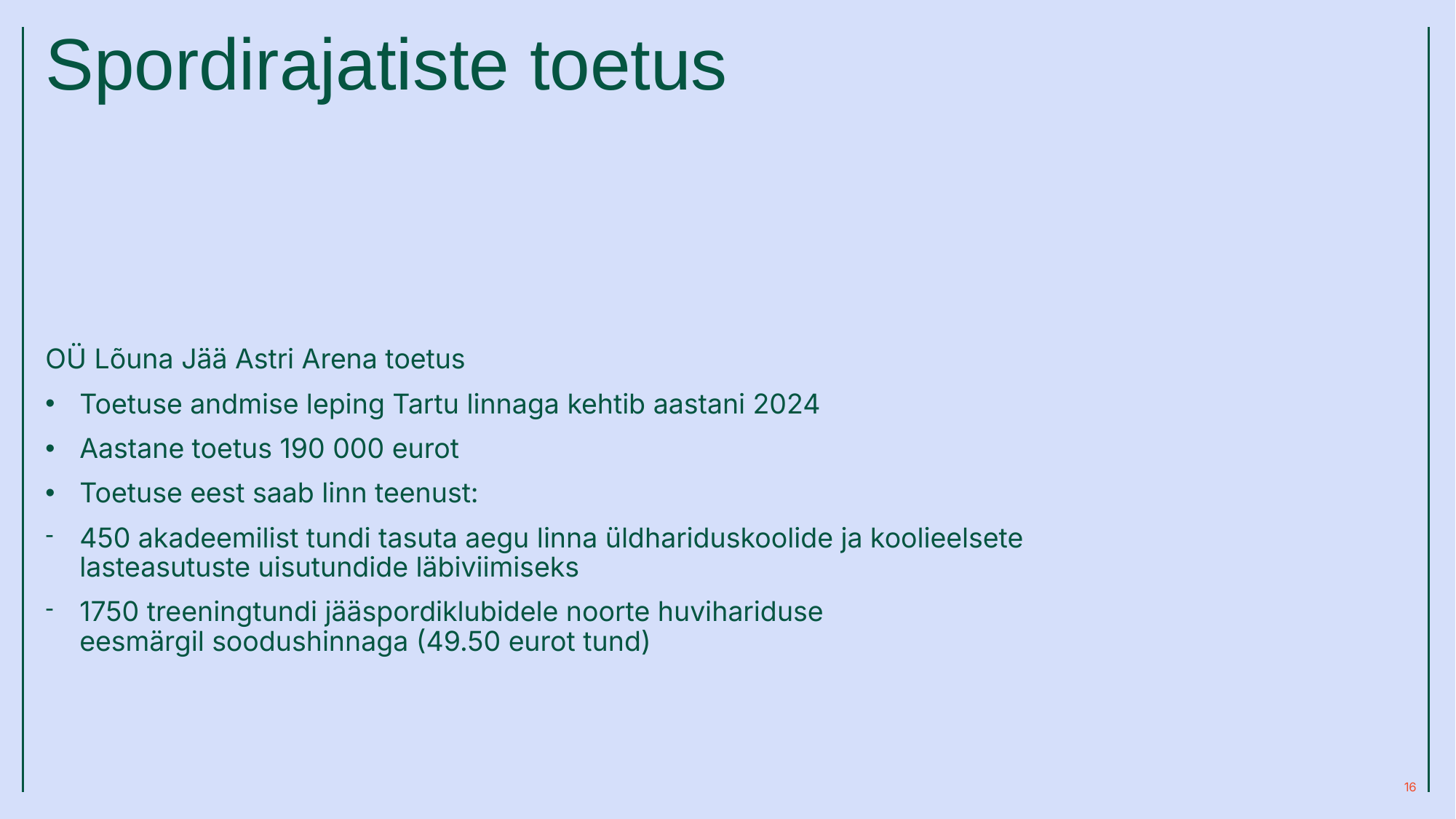

# Spordirajatiste toetus
OÜ Lõuna Jää Astri Arena toetus
Toetuse andmise leping Tartu linnaga kehtib aastani 2024
Aastane toetus 190 000 eurot
Toetuse eest saab linn teenust:
450 akadeemilist tundi tasuta aegu linna üldhariduskoolide ja koolieelsete lasteasutuste uisutundide läbiviimiseks
1750 treeningtundi jääspordiklubidele noorte huvihariduse eesmärgil soodushinnaga (49.50 eurot tund)

16